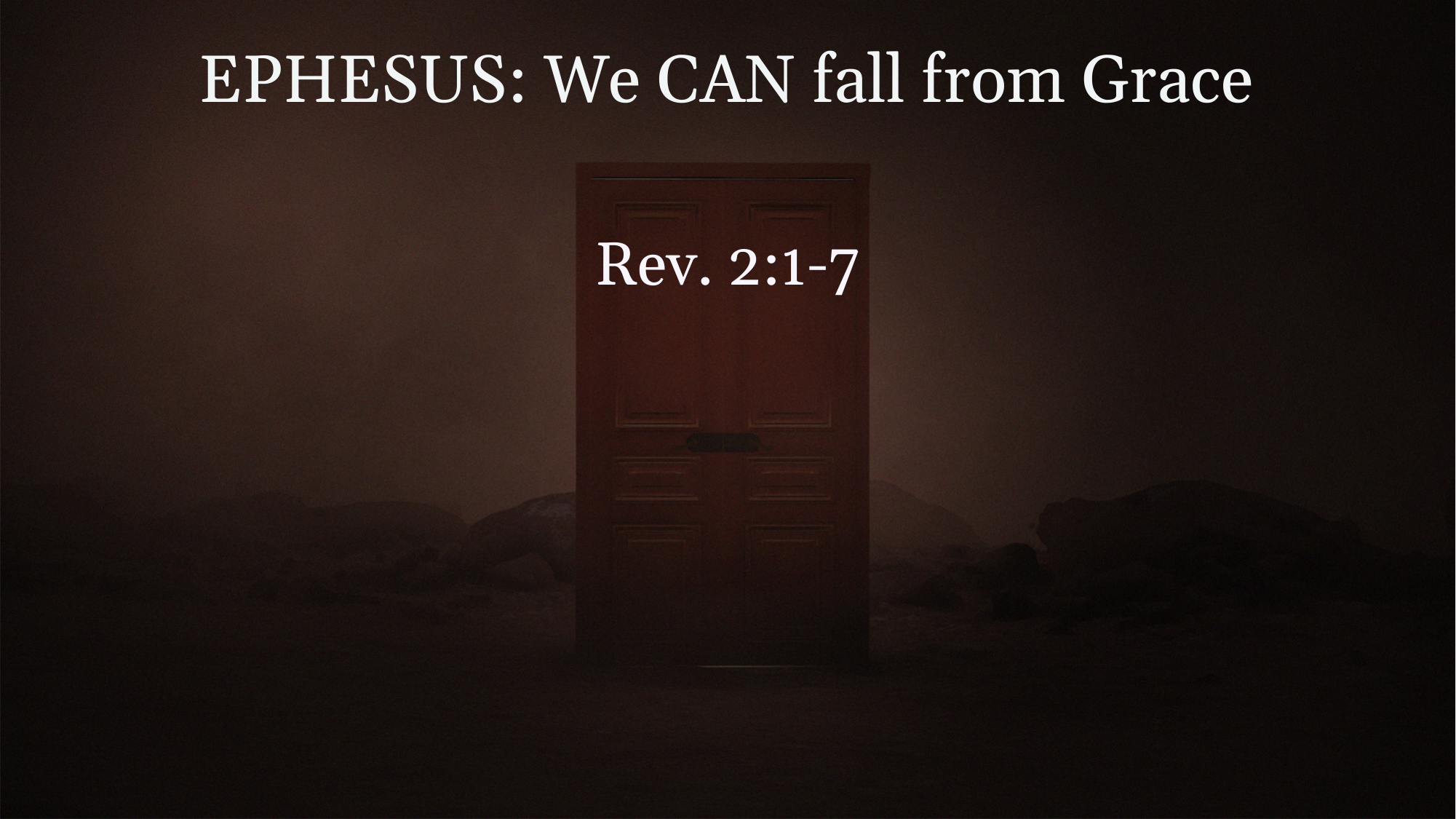

# EPHESUS: We CAN fall from Grace
Rev. 2:1-7